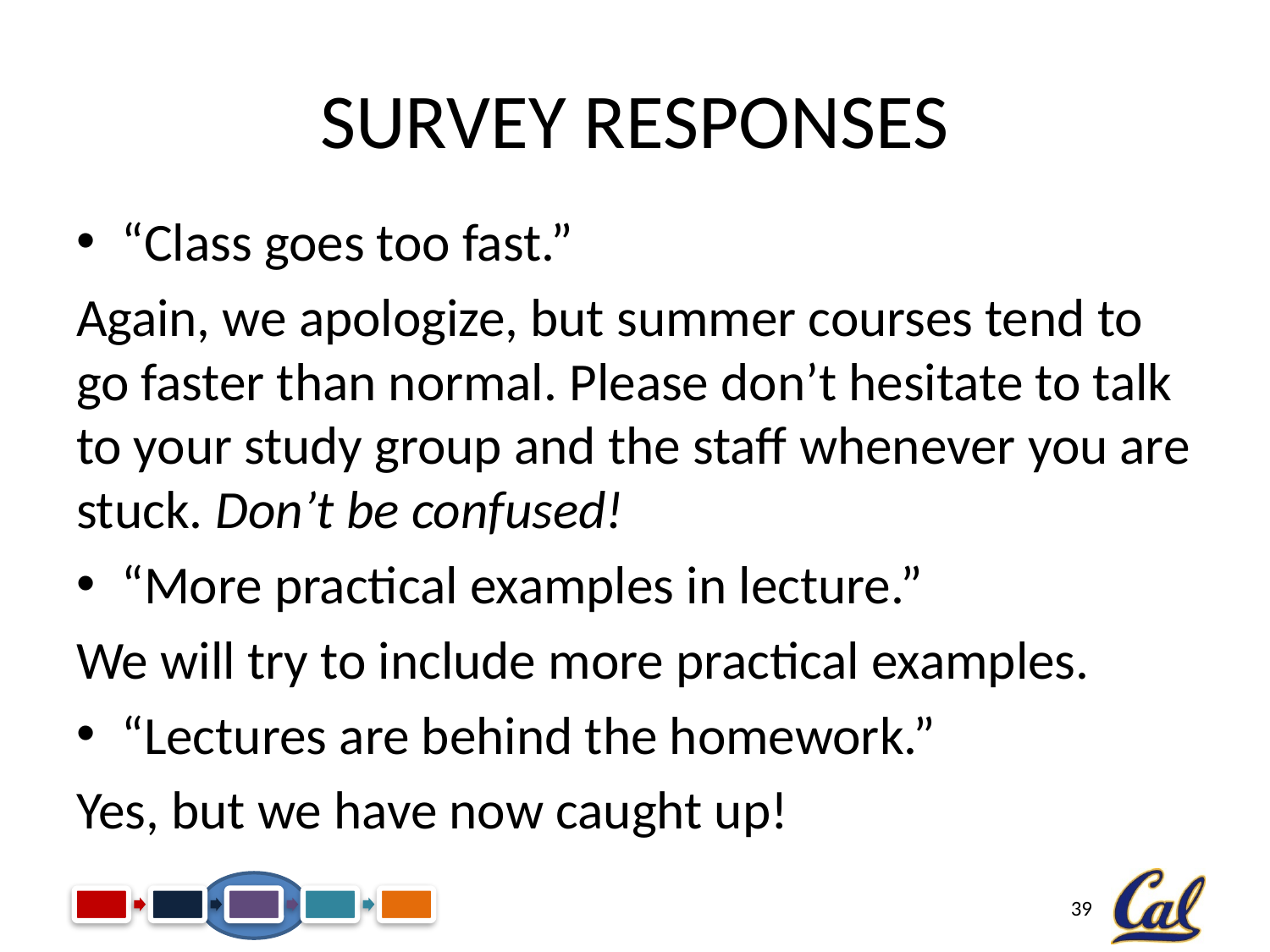

# Survey Responses
“Class goes too fast.”
Again, we apologize, but summer courses tend to go faster than normal. Please don’t hesitate to talk to your study group and the staff whenever you are stuck. Don’t be confused!
“More practical examples in lecture.”
We will try to include more practical examples.
“Lectures are behind the homework.”
Yes, but we have now caught up!